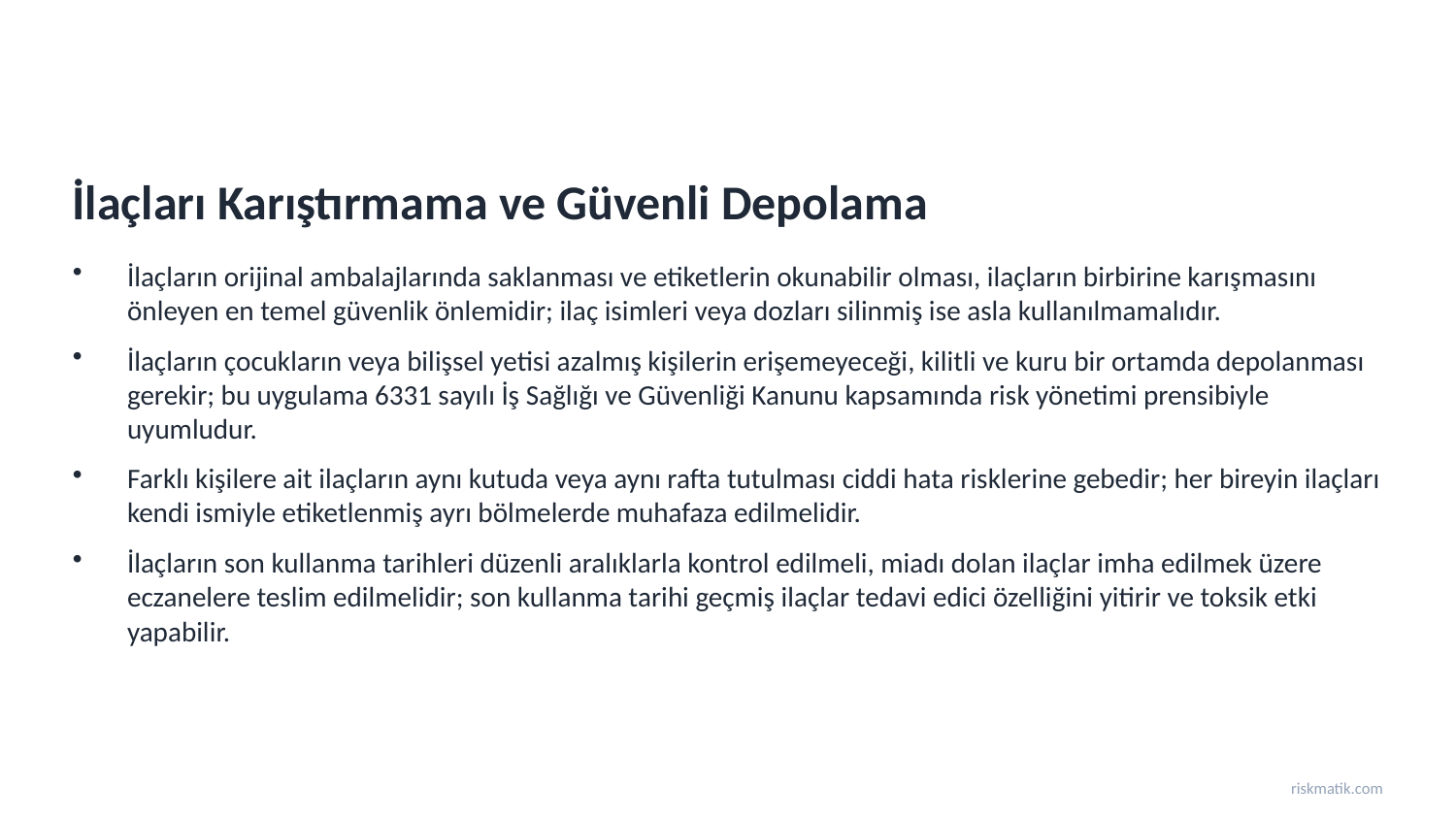

İlaçları Karıştırmama ve Güvenli Depolama
İlaçların orijinal ambalajlarında saklanması ve etiketlerin okunabilir olması, ilaçların birbirine karışmasını önleyen en temel güvenlik önlemidir; ilaç isimleri veya dozları silinmiş ise asla kullanılmamalıdır.
İlaçların çocukların veya bilişsel yetisi azalmış kişilerin erişemeyeceği, kilitli ve kuru bir ortamda depolanması gerekir; bu uygulama 6331 sayılı İş Sağlığı ve Güvenliği Kanunu kapsamında risk yönetimi prensibiyle uyumludur.
Farklı kişilere ait ilaçların aynı kutuda veya aynı rafta tutulması ciddi hata risklerine gebedir; her bireyin ilaçları kendi ismiyle etiketlenmiş ayrı bölmelerde muhafaza edilmelidir.
İlaçların son kullanma tarihleri düzenli aralıklarla kontrol edilmeli, miadı dolan ilaçlar imha edilmek üzere eczanelere teslim edilmelidir; son kullanma tarihi geçmiş ilaçlar tedavi edici özelliğini yitirir ve toksik etki yapabilir.
riskmatik.com